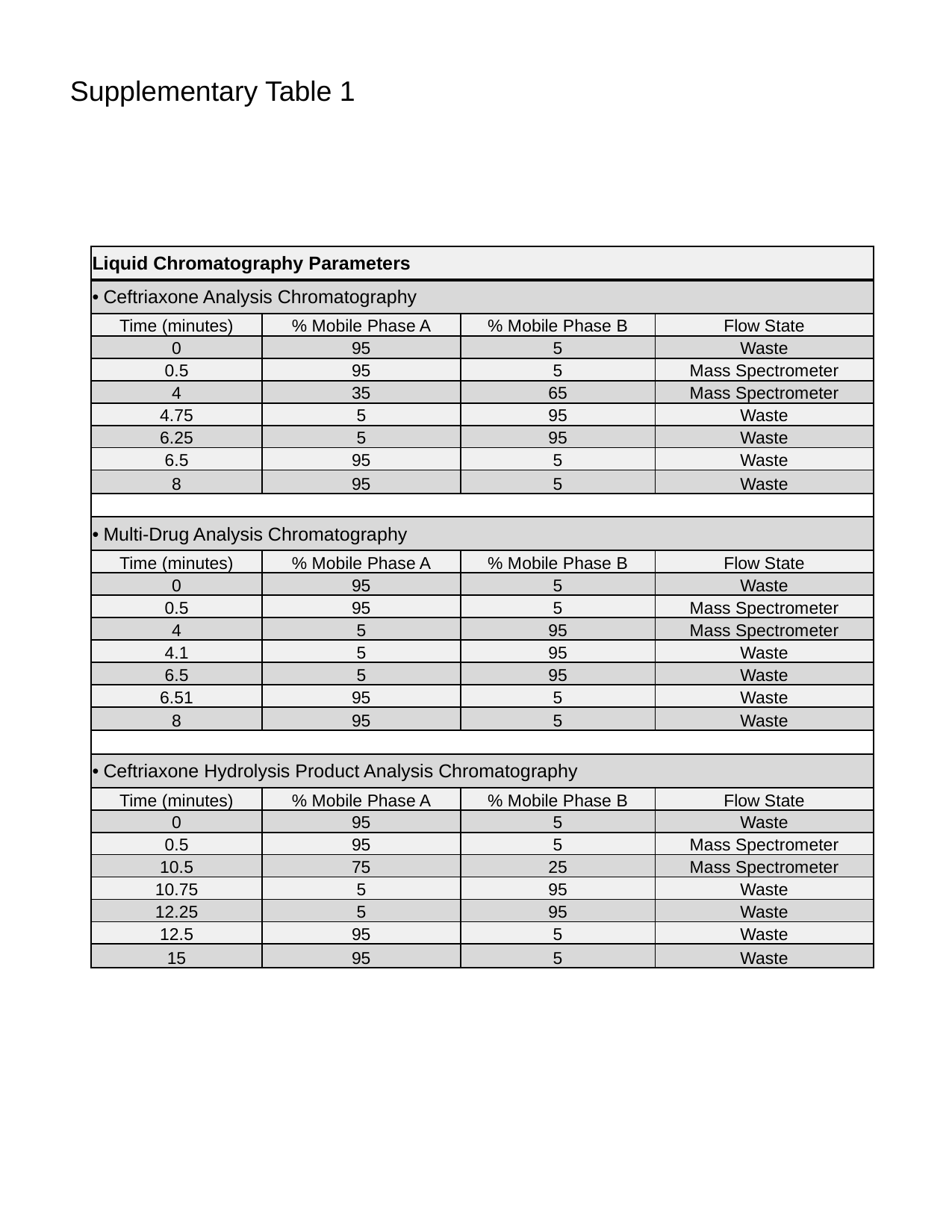

Supplementary Table 1
| Liquid Chromatography Parameters |  |  |  |
| --- | --- | --- | --- |
| Ceftriaxone Analysis Chromatography |  |  |  |
| Time (minutes) | % Mobile Phase A | % Mobile Phase B | Flow State |
| 0 | 95 | 5 | Waste |
| 0.5 | 95 | 5 | Mass Spectrometer |
| 4 | 35 | 65 | Mass Spectrometer |
| 4.75 | 5 | 95 | Waste |
| 6.25 | 5 | 95 | Waste |
| 6.5 | 95 | 5 | Waste |
| 8 | 95 | 5 | Waste |
|  |  |  |  |
| Multi-Drug Analysis Chromatography |  |  |  |
| Time (minutes) | % Mobile Phase A | % Mobile Phase B | Flow State |
| 0 | 95 | 5 | Waste |
| 0.5 | 95 | 5 | Mass Spectrometer |
| 4 | 5 | 95 | Mass Spectrometer |
| 4.1 | 5 | 95 | Waste |
| 6.5 | 5 | 95 | Waste |
| 6.51 | 95 | 5 | Waste |
| 8 | 95 | 5 | Waste |
|  |  |  |  |
| Ceftriaxone Hydrolysis Product Analysis Chromatography |  |  |  |
| Time (minutes) | % Mobile Phase A | % Mobile Phase B | Flow State |
| 0 | 95 | 5 | Waste |
| 0.5 | 95 | 5 | Mass Spectrometer |
| 10.5 | 75 | 25 | Mass Spectrometer |
| 10.75 | 5 | 95 | Waste |
| 12.25 | 5 | 95 | Waste |
| 12.5 | 95 | 5 | Waste |
| 15 | 95 | 5 | Waste |